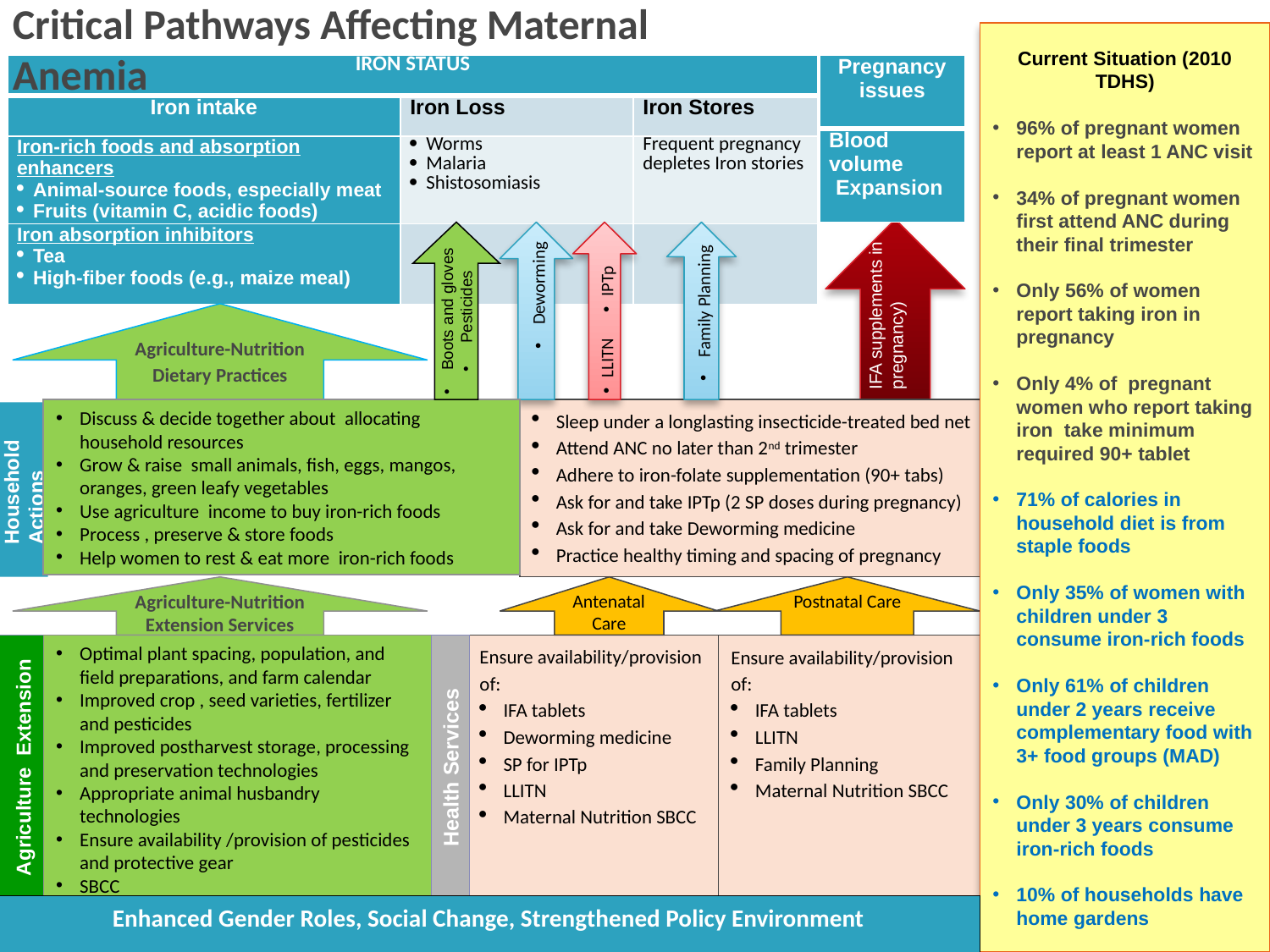

Critical Pathways Affecting Maternal Anemia
Current Situation (2010 TDHS)

96% of pregnant women report at least 1 ANC visit

34% of pregnant women first attend ANC during their final trimester

Only 56% of women report taking iron in pregnancy

Only 4% of  pregnant women who report taking iron  take minimum required 90+ tablet

71% of calories in household diet is from staple foods

Only 35% of women with children under 3 consume iron-rich foods

Only 61% of children under 2 years receive  complementary food with 3+ food groups (MAD)

Only 30% of children under 3 years consume iron-rich foods

10% of households have home gardens
| IRON STATUS |  |  |
| --- | --- | --- |
| Iron intake | Iron Loss | Iron Stores |
| Iron-rich foods and absorption enhancers Animal-source foods, especially meat Fruits (vitamin C, acidic foods) | Worms Malaria Shistosomiasis | Frequent pregnancy depletes Iron stories |
| Iron absorption inhibitors Tea High-fiber foods (e.g., maize meal) |  |  |
| Pregnancy issues |
| --- |
| Blood volume Expansion |

IFA supplements in pregnancy)
Family Planning
LLITN
IPTp
Deworming
Boots and gloves
 Pesticides
Agriculture-Nutrition Dietary Practices
Sleep under a longlasting insecticide-treated bed net
Attend ANC no later than 2nd trimester
Adhere to iron-folate supplementation (90+ tabs)
Ask for and take IPTp (2 SP doses during pregnancy)
Ask for and take Deworming medicine
Practice healthy timing and spacing of pregnancy
Household  Actions
Discuss & decide together about  allocating household resources
Grow & raise  small animals, fish, eggs, mangos, oranges, green leafy vegetables
Use agriculture  income to buy iron-rich foods
Process , preserve & store foods
Help women to rest & eat more  iron-rich foods
Agriculture-Nutrition Extension Services
Optimal plant spacing, population, and field preparations, and farm calendar
Improved crop , seed varieties, fertilizer and pesticides
Improved postharvest storage, processing and preservation technologies
Appropriate animal husbandry technologies
Ensure availability /provision of pesticides and protective gear
SBCC
Antenatal Care
Ensure availability/provision of:
IFA tablets
Deworming medicine
SP for IPTp
LLITN
Maternal Nutrition SBCC

Postnatal Care
Ensure availability/provision of:
IFA tablets
LLITN
Family Planning
Maternal Nutrition SBCC

Agriculture  Extension
Health Services
Enhanced Gender Roles, Social Change, Strengthened Policy Environment